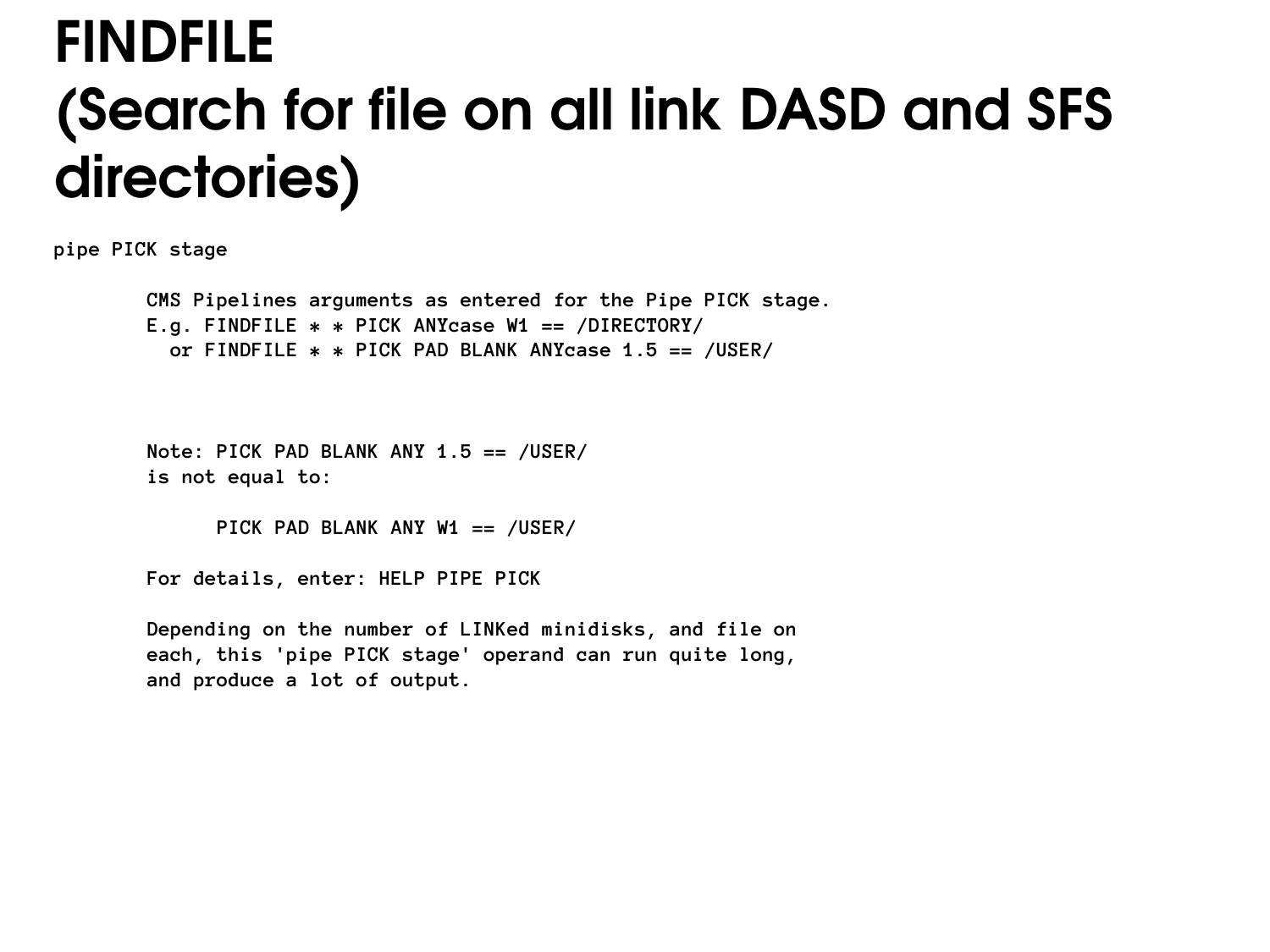

FINDFILE
(Search for file on all link DASD and SFS directories)

pipe PICK stage

        CMS Pipelines arguments as entered for the Pipe PICK stage.
        E.g. FINDFILE * * PICK ANYcase W1 == /DIRECTORY/
          or FINDFILE * * PICK PAD BLANK ANYcase 1.5 == /USER/

        Note: PICK PAD BLANK ANY 1.5 == /USER/
        is not equal to:

              PICK PAD BLANK ANY W1 == /USER/

        For details, enter: HELP PIPE PICK

        Depending on the number of LINKed minidisks, and file on
        each, this 'pipe PICK stage' operand can run quite long,
        and produce a lot of output.

20